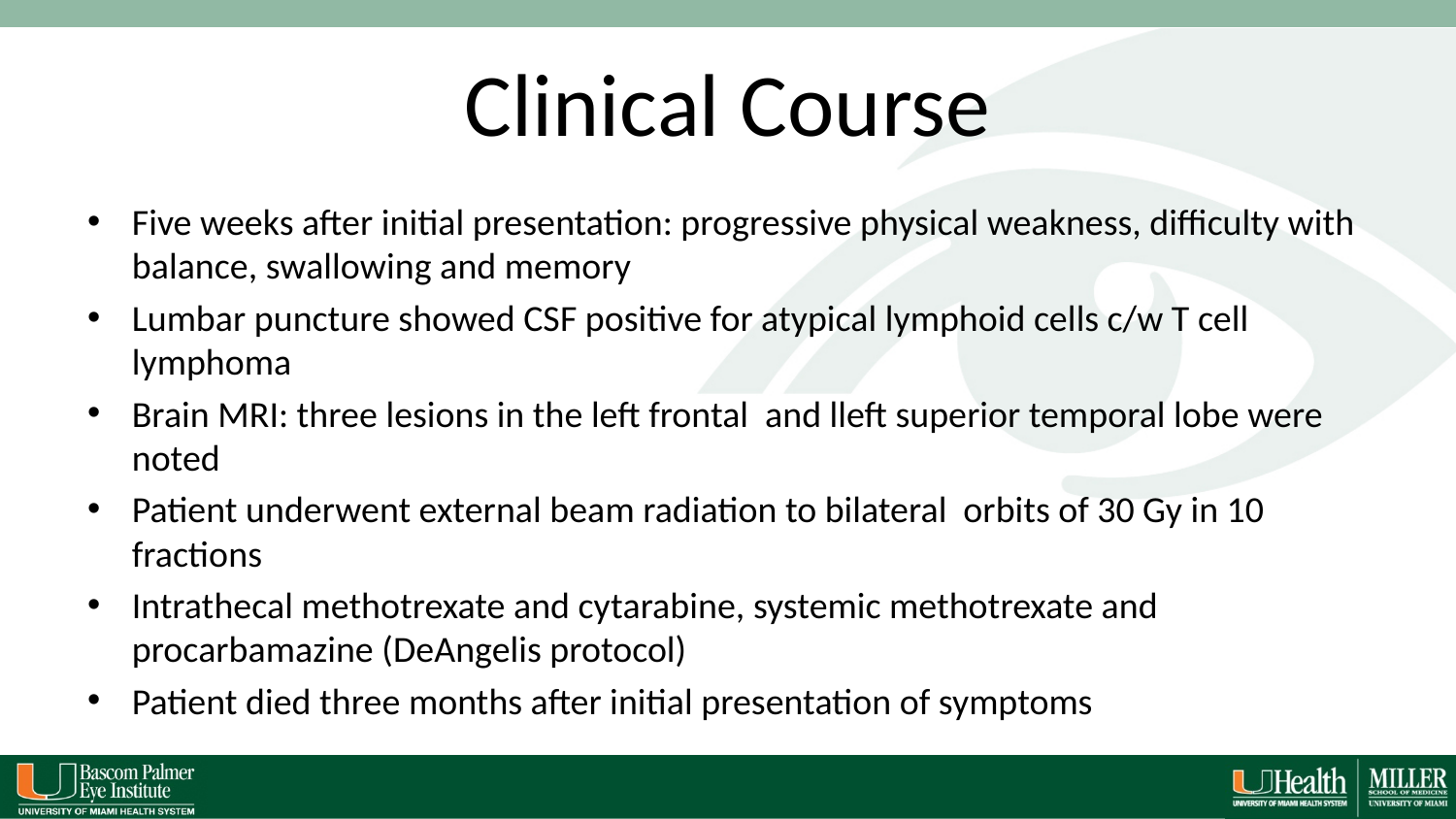

# Clinical Course
Five weeks after initial presentation: progressive physical weakness, difficulty with balance, swallowing and memory
Lumbar puncture showed CSF positive for atypical lymphoid cells c/w T cell lymphoma
Brain MRI: three lesions in the left frontal  and lleft superior temporal lobe were noted
Patient underwent external beam radiation to bilateral  orbits of 30 Gy in 10 fractions
Intrathecal methotrexate and cytarabine, systemic methotrexate and procarbamazine (DeAngelis protocol)
Patient died three months after initial presentation of symptoms